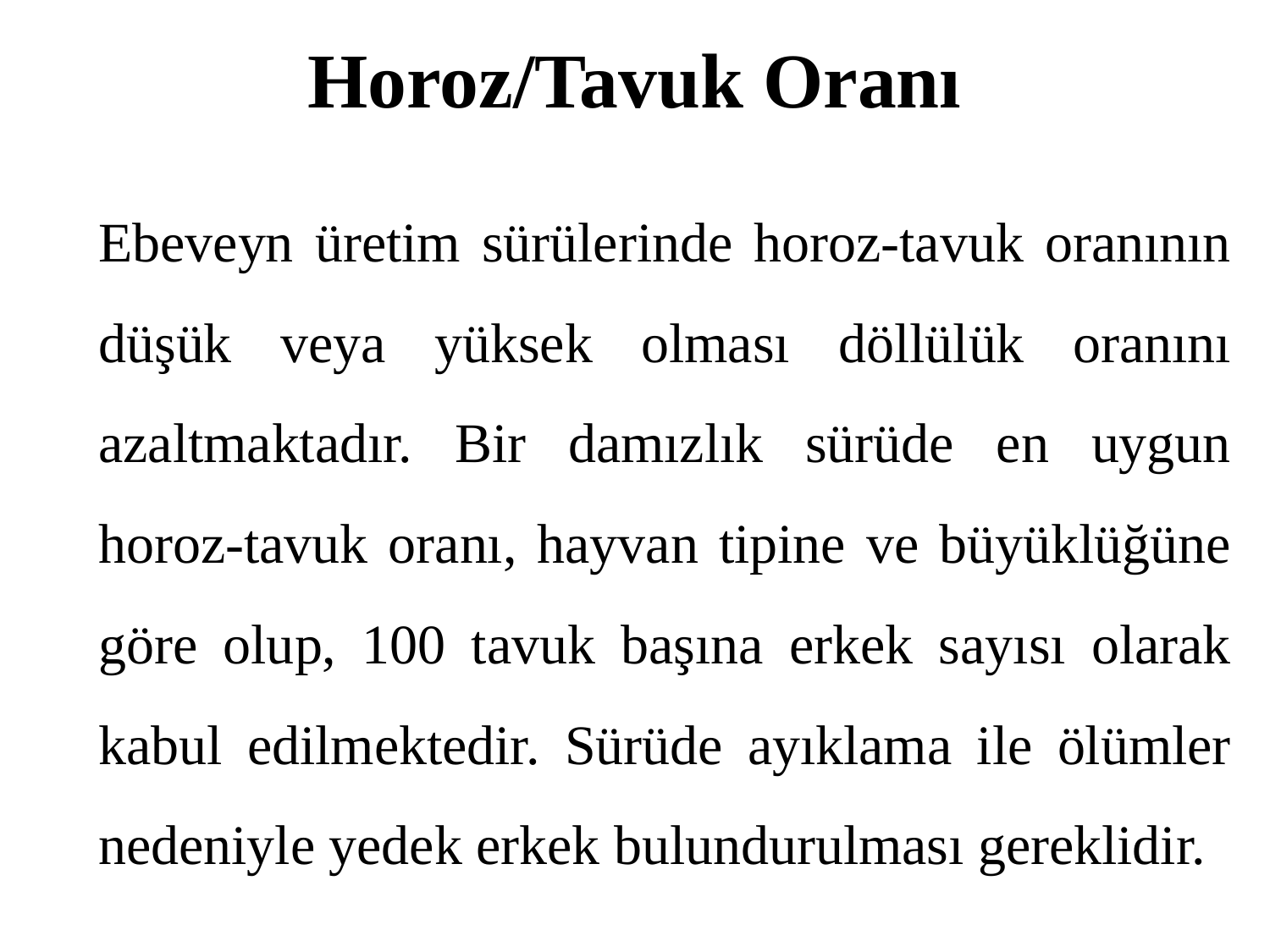

# Horoz/Tavuk Oranı
		Ebeveyn üretim sürülerinde horoz-tavuk oranının düşük veya yüksek olması döllülük oranını azaltmaktadır. Bir damızlık sürüde en uygun horoz-tavuk oranı, hayvan tipine ve büyüklüğüne göre olup, 100 tavuk başına erkek sayısı olarak kabul edilmektedir. Sürüde ayıklama ile ölümler nedeniyle yedek erkek bulundurulması gereklidir.